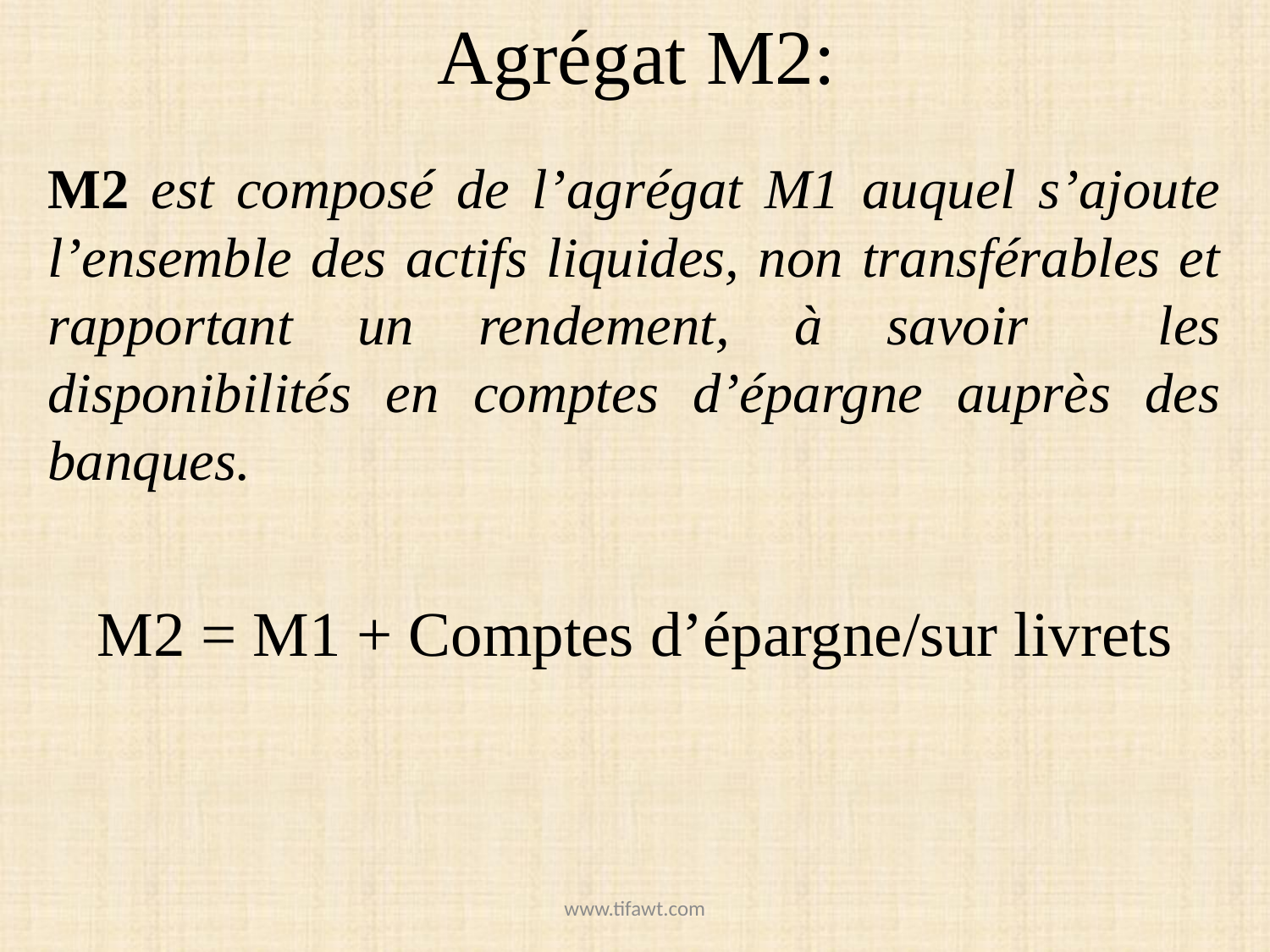

# Agrégat M2:
M2 est composé de l’agrégat M1 auquel s’ajoute l’ensemble des actifs liquides, non transférables et rapportant un rendement, à savoir  les disponibilités en comptes d’épargne auprès des banques.

M2 = M1 + Comptes d’épargne/sur livrets
www.tifawt.com